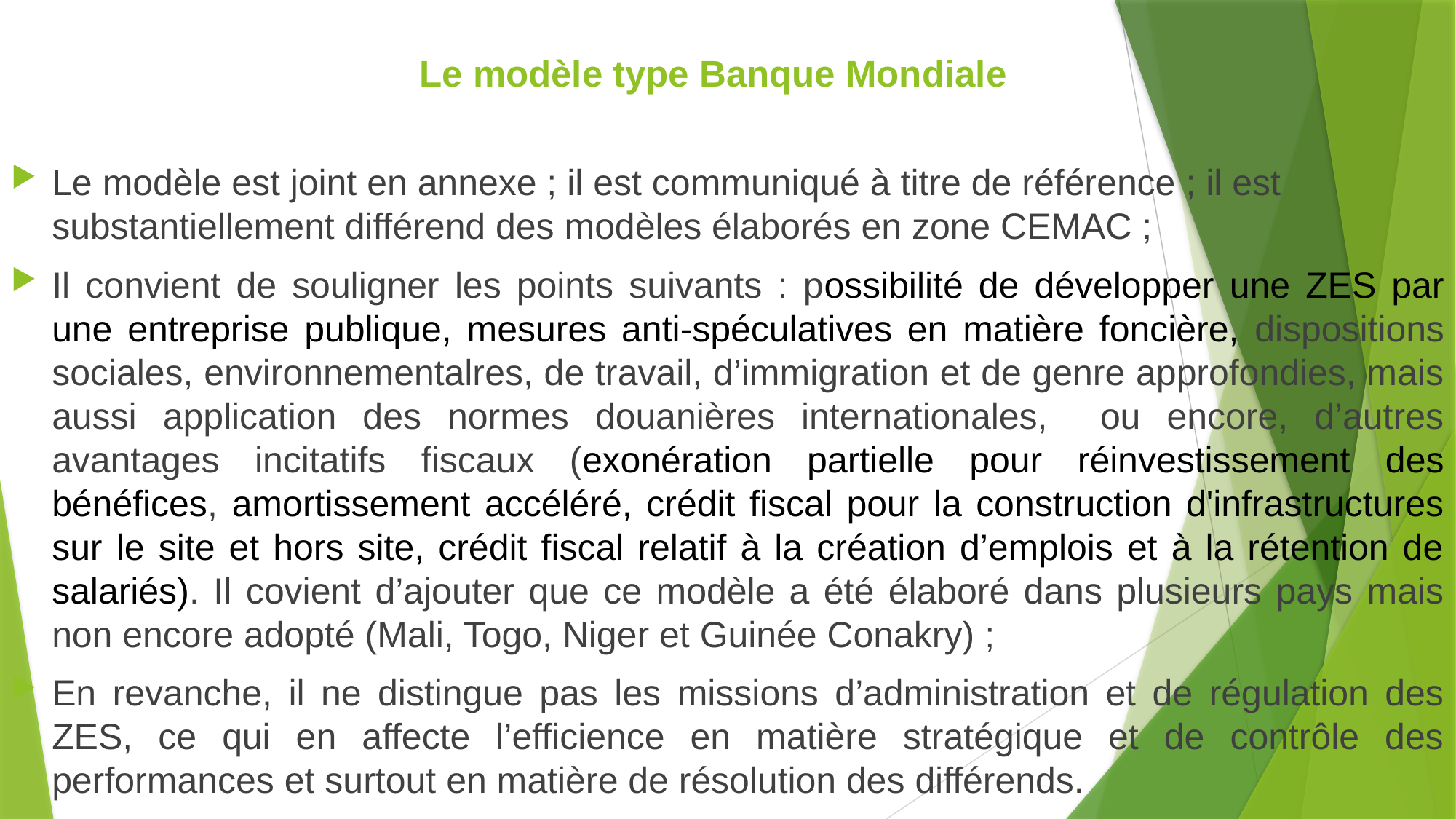

# Le modèle type Banque Mondiale
Le modèle est joint en annexe ; il est communiqué à titre de référence ; il est substantiellement différend des modèles élaborés en zone CEMAC ;
Il convient de souligner les points suivants : possibilité de développer une ZES par une entreprise publique, mesures anti-spéculatives en matière foncière, dispositions sociales, environnementalres, de travail, d’immigration et de genre approfondies, mais aussi application des normes douanières internationales,  ou encore, d’autres avantages incitatifs fiscaux (exonération partielle pour réinvestissement des bénéfices, amortissement accéléré, crédit fiscal pour la construction d'infrastructures sur le site et hors site, crédit fiscal relatif à la création d’emplois et à la rétention de salariés). Il covient d’ajouter que ce modèle a été élaboré dans plusieurs pays mais non encore adopté (Mali, Togo, Niger et Guinée Conakry) ;
En revanche, il ne distingue pas les missions d’administration et de régulation des ZES, ce qui en affecte l’efficience en matière stratégique et de contrôle des performances et surtout en matière de résolution des différends.